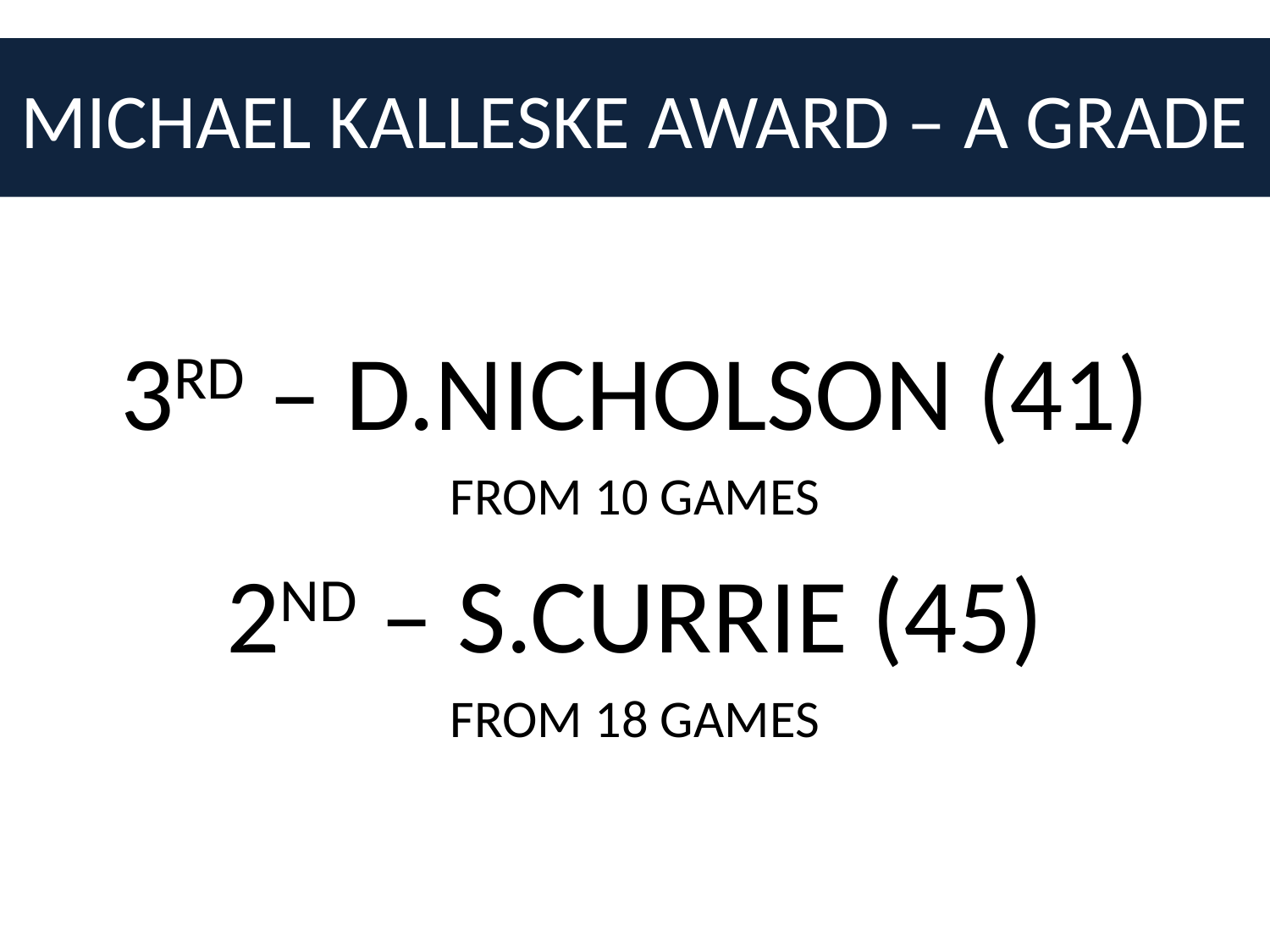

# MICHAEL KALLESKE AWARD – A GRADE
3RD – D.NICHOLSON (41)
FROM 10 GAMES
2ND – S.CURRIE (45)
FROM 18 GAMES